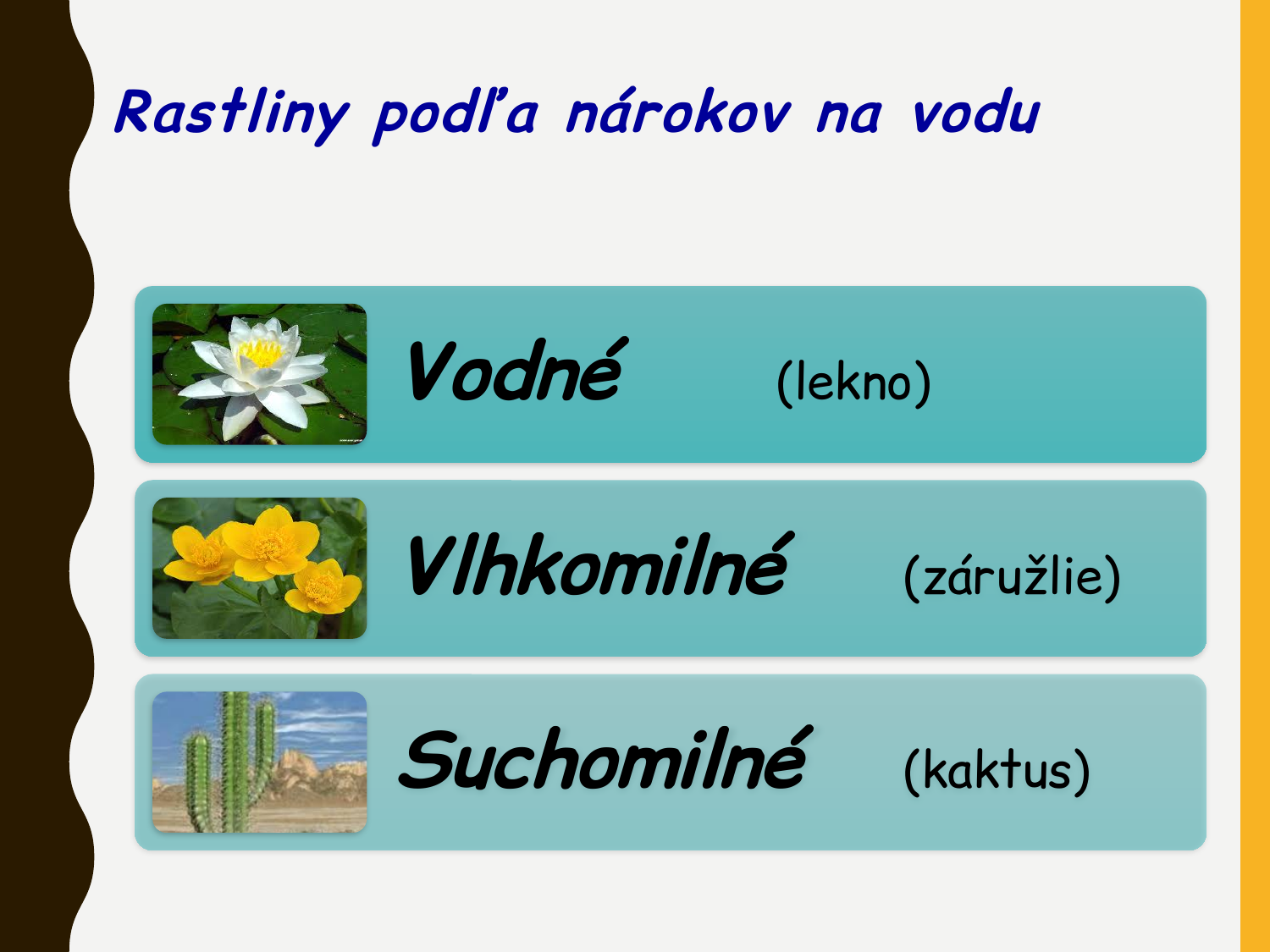

# Rastliny podľa nárokov na vodu
Vodné		(lekno)
Vlhkomilné	(záružlie)
Suchomilné	(kaktus)